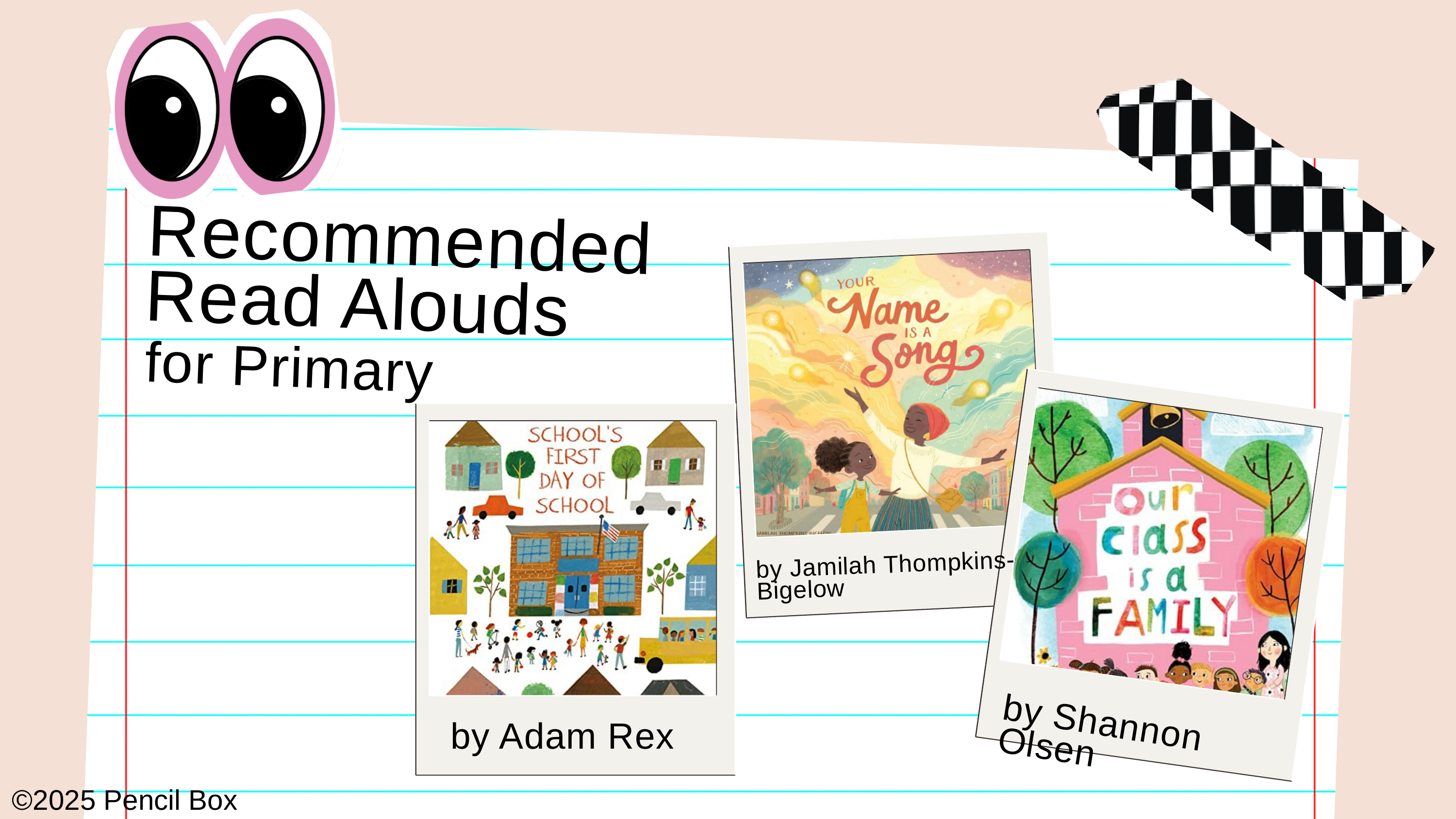

Recommended
Read Alouds

for Primary

by Shannon Olsen

by Jamilah Thompkins-Bigelow
by Adam Rex
©2025 Pencil Box Solutions